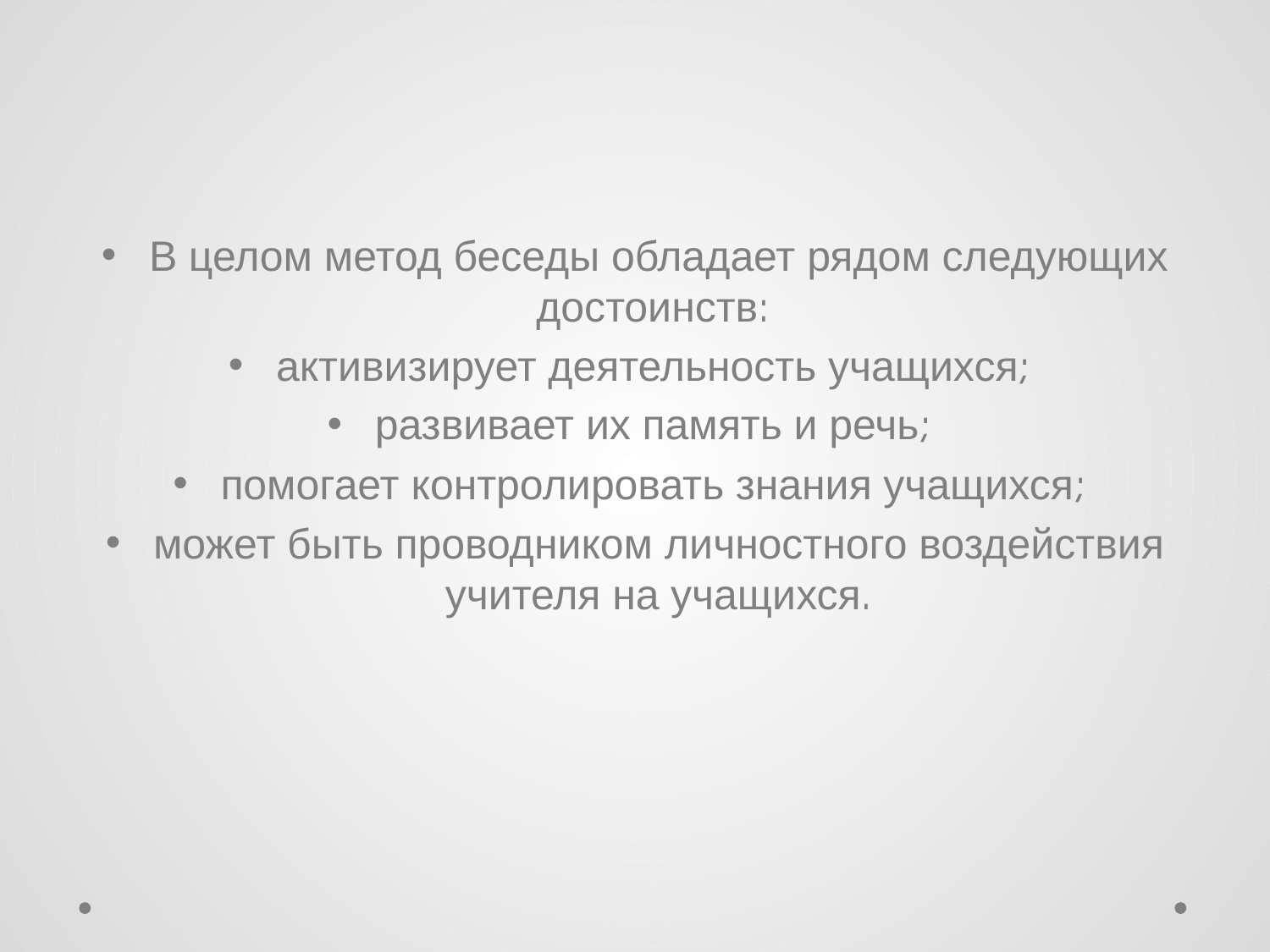

#
В целом метод беседы обладает рядом следующих достоинств:
активизирует деятельность учащихся;
развивает их память и речь;
помогает контролировать знания учащихся;
может быть проводником личностного воздействия учителя на учащихся.